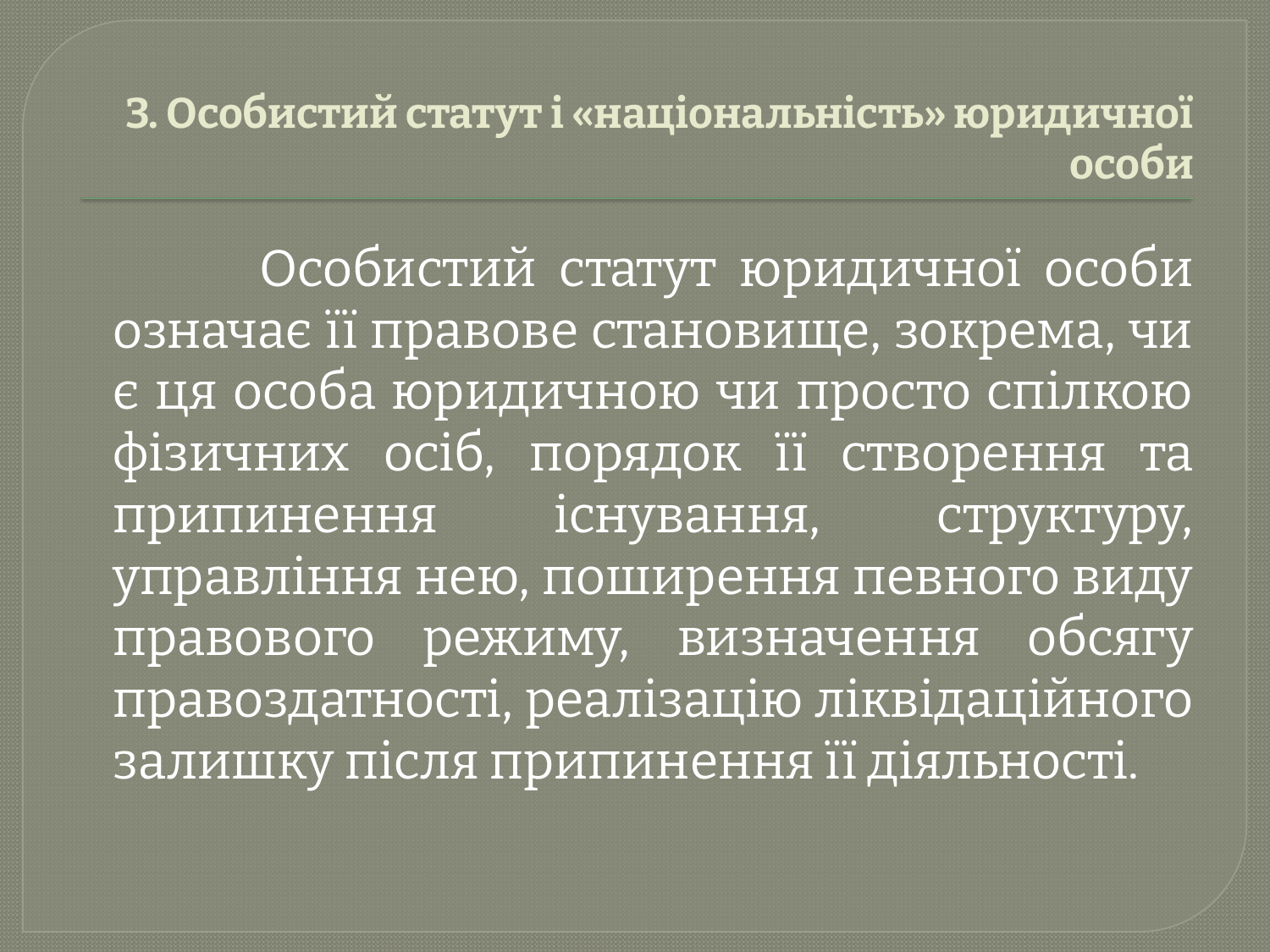

# 3. Особистий статут і «національність» юридичної особи
        Особистий статут юридичної особи означає її правове становище, зокрема, чи є ця особа юридичною чи просто спілкою фізичних осіб, порядок її створення та припинення існування, структуру, управління нею, поширення певного виду правового режиму, визначення обсягу правоздатності, реалізацію ліквідаційного залишку після припинення її діяльності.